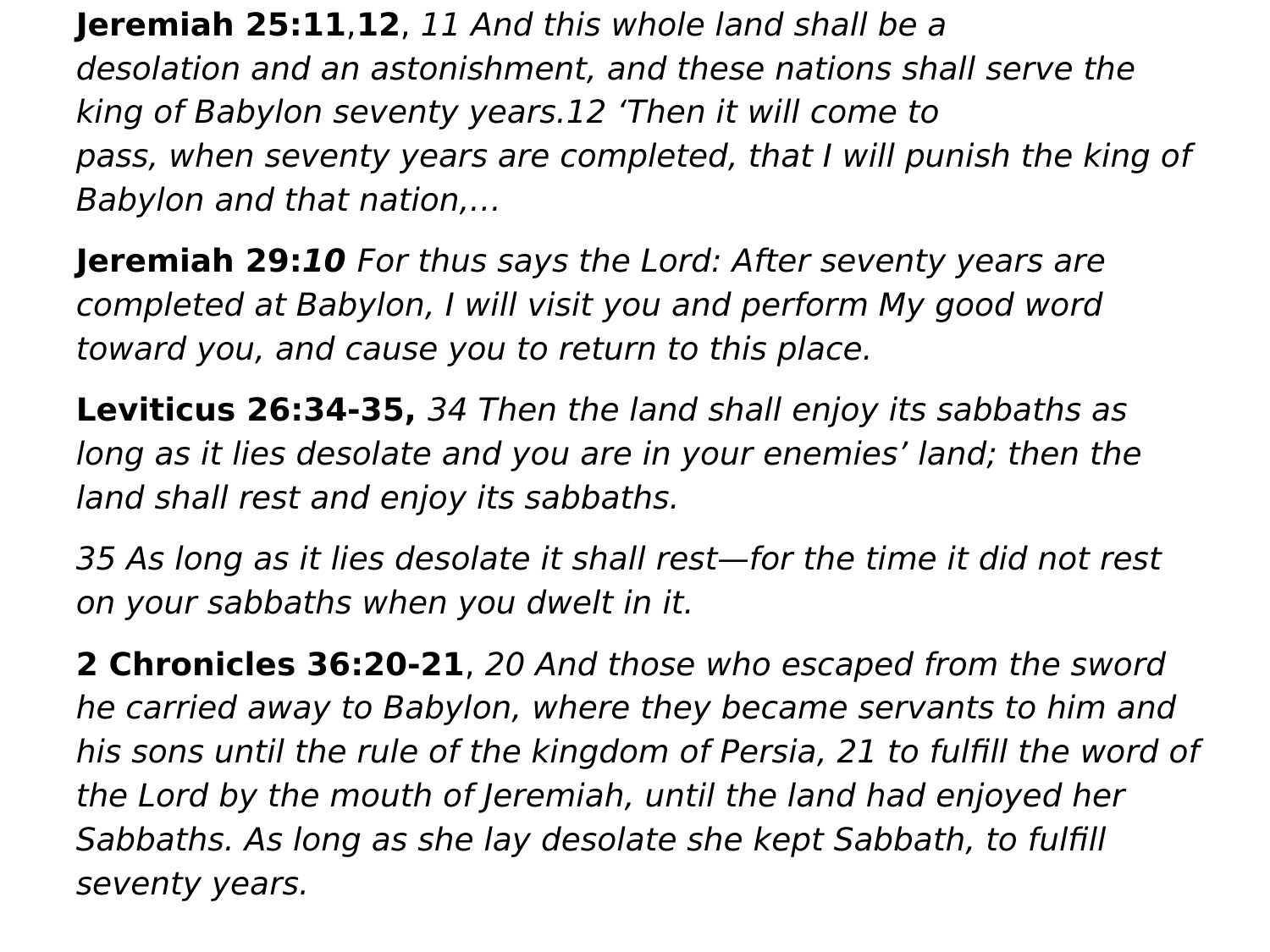

Jeremiah 25:11,12, 11 And this whole land shall be a desolation and an astonishment, and these nations shall serve the king of Babylon seventy years.12 ‘Then it will come to pass, when seventy years are completed, that I will punish the king of Babylon and that nation,…
Jeremiah 29:10 For thus says the Lord: After seventy years are completed at Babylon, I will visit you and perform My good word toward you, and cause you to return to this place.
Leviticus 26:34-35, 34 Then the land shall enjoy its sabbaths as long as it lies desolate and you are in your enemies’ land; then the land shall rest and enjoy its sabbaths.
35 As long as it lies desolate it shall rest—for the time it did not rest on your sabbaths when you dwelt in it.
2 Chronicles 36:20-21, 20 And those who escaped from the sword he carried away to Babylon, where they became servants to him and his sons until the rule of the kingdom of Persia, 21 to fulfill the word of the Lord by the mouth of Jeremiah, until the land had enjoyed her Sabbaths. As long as she lay desolate she kept Sabbath, to fulfill seventy years.